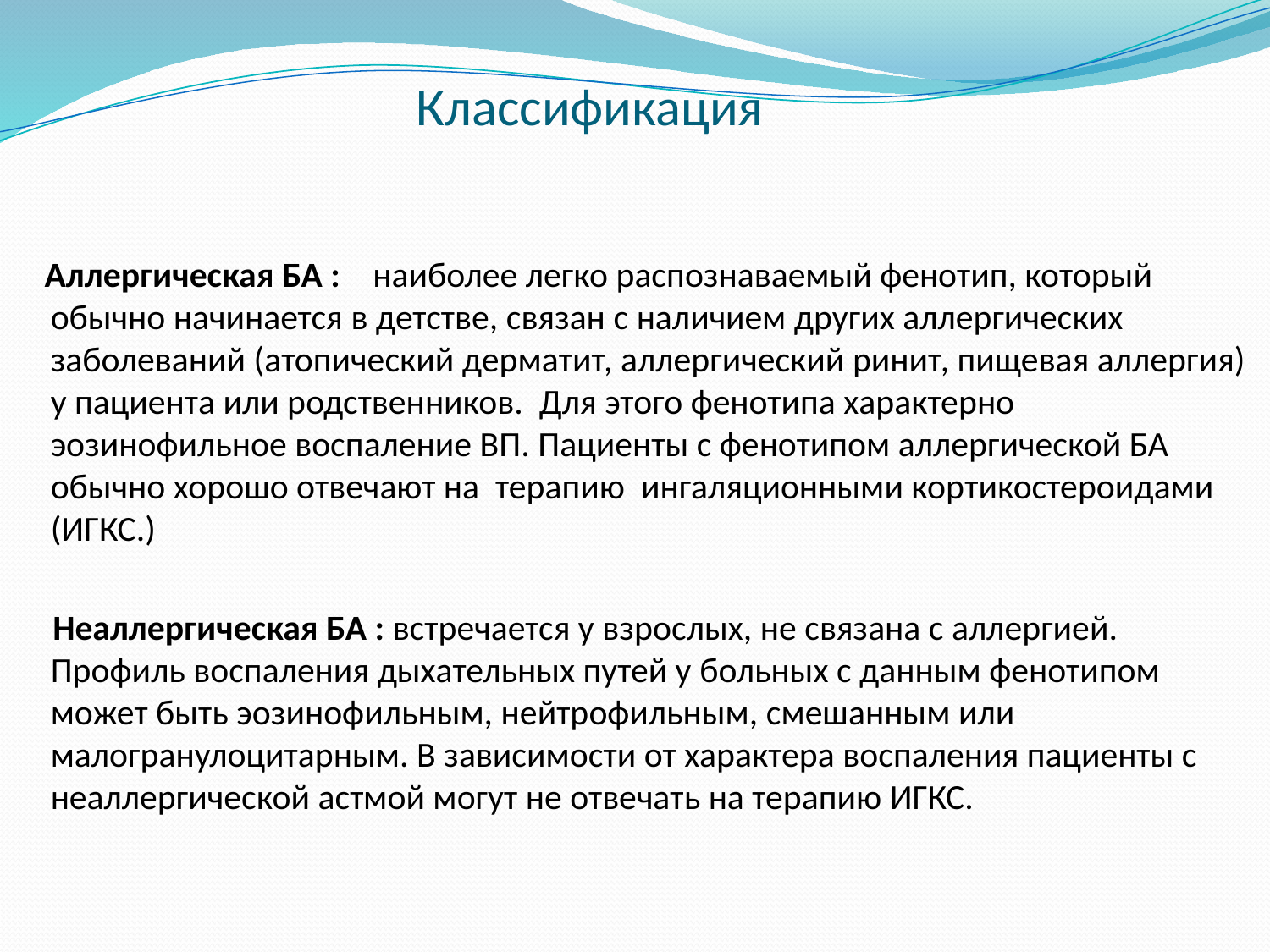

Классификация

    Аллергическая БА :    наиболее легко распознаваемый фенотип, который обычно начинается в детстве, связан с наличием других аллергических заболеваний (атопический дерматит, аллергический ринит, пищевая аллергия) у пациента или родственников.  Для этого фенотипа характерно эозинофильное воспаление ВП. Пациенты с фенотипом аллергической БА обычно хорошо отвечают на  терапию  ингаляционными кортикостероидами (ИГКС.)

     Неаллергическая БА : встречается у взрослых, не связана с аллергией. Профиль воспаления дыхательных путей у больных с данным фенотипом может быть эозинофильным, нейтрофильным, смешанным или малогранулоцитарным. В зависимости от характера воспаления пациенты с неаллергической астмой могут не отвечать на терапию ИГКС.